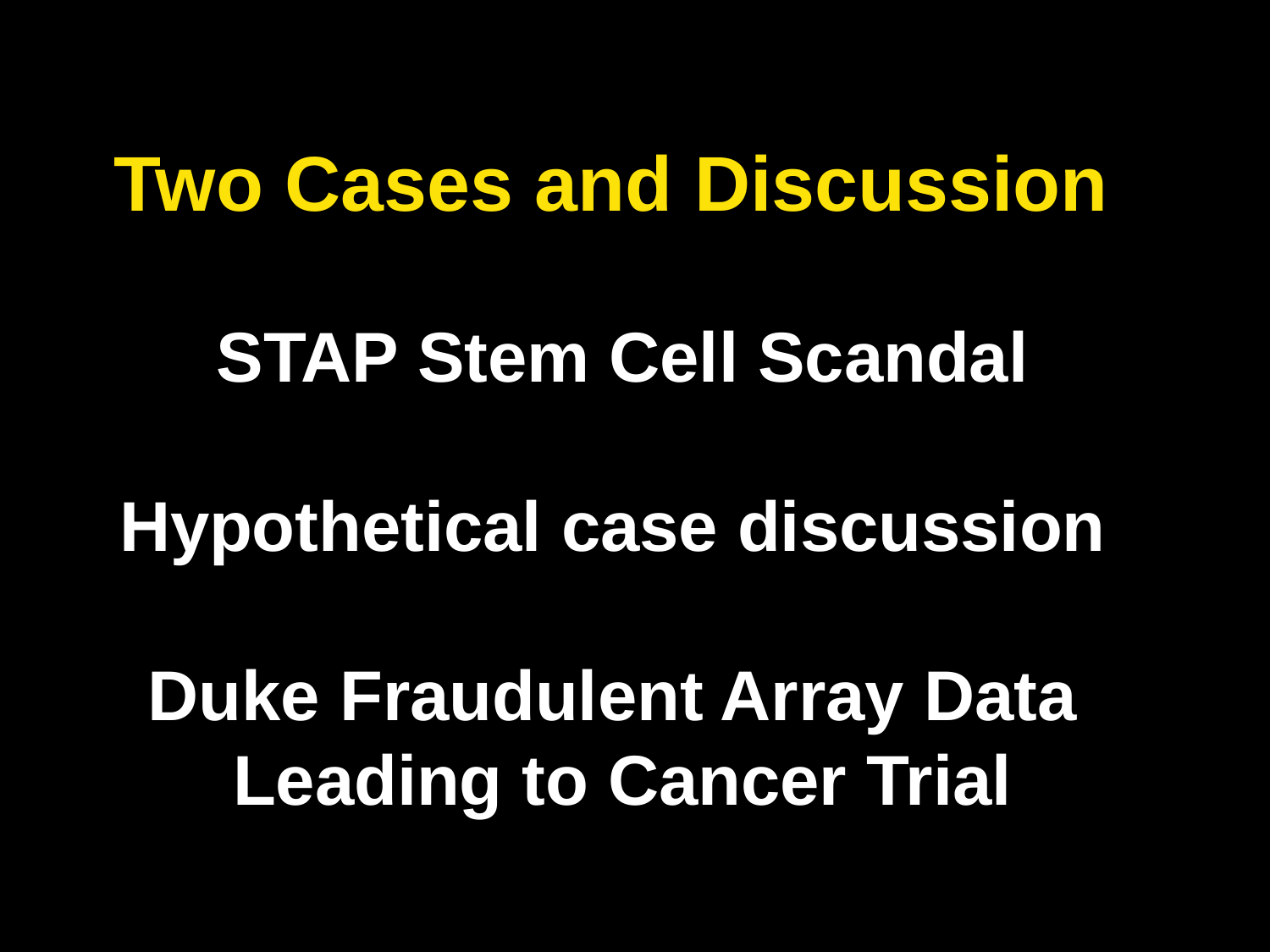

# Two Cases and Discussion STAP Stem Cell Scandal Hypothetical case discussion Duke Fraudulent Array Data Leading to Cancer Trial